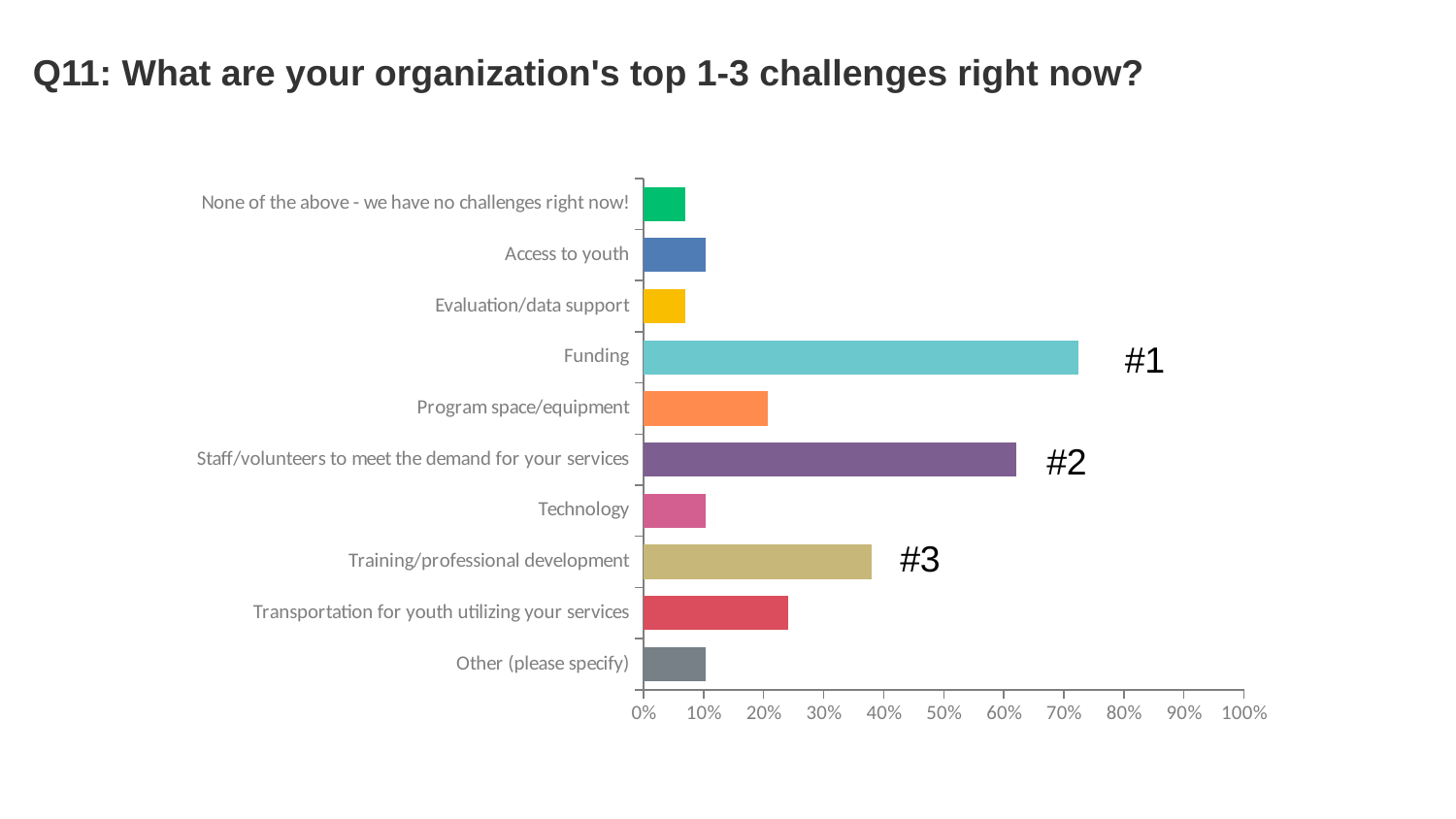

# Q11: What are your organization's top 1-3 challenges right now?

### Chart

| Category |   |
|---|---|
| None of the above - we have no challenges right now! | 0.069 |
| Access to youth | 0.1034 |
| Evaluation/data support | 0.069 |
| Funding | 0.7241 |
| Program space/equipment | 0.2069 |
| Staff/volunteers to meet the demand for your services | 0.6207 |
| Technology | 0.1034 |
| Training/professional development | 0.3793 |
| Transportation for youth utilizing your services | 0.2414 |
| Other (please specify) | 0.1034 |
#1
#2
#3